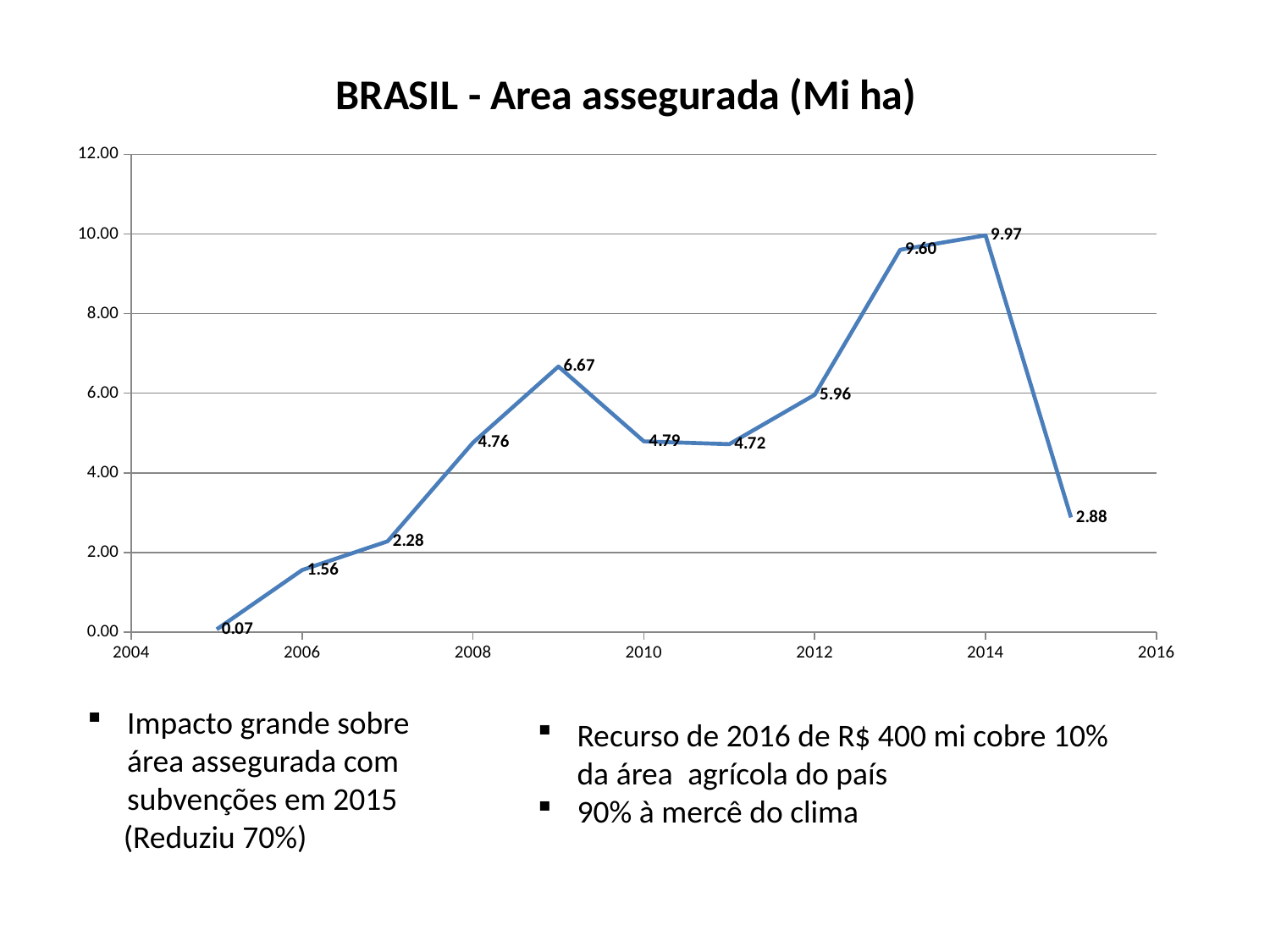

### Chart: BRASIL - Area assegurada (Mi ha)

| Category | Area Segurada (Mio Ha) |
|---|---|
Impacto grande sobre área assegurada com subvenções em 2015
     (Reduziu 70%)

Recurso de 2016 de R$ 400 mi cobre 10% da área  agrícola do país
90% à mercê do clima